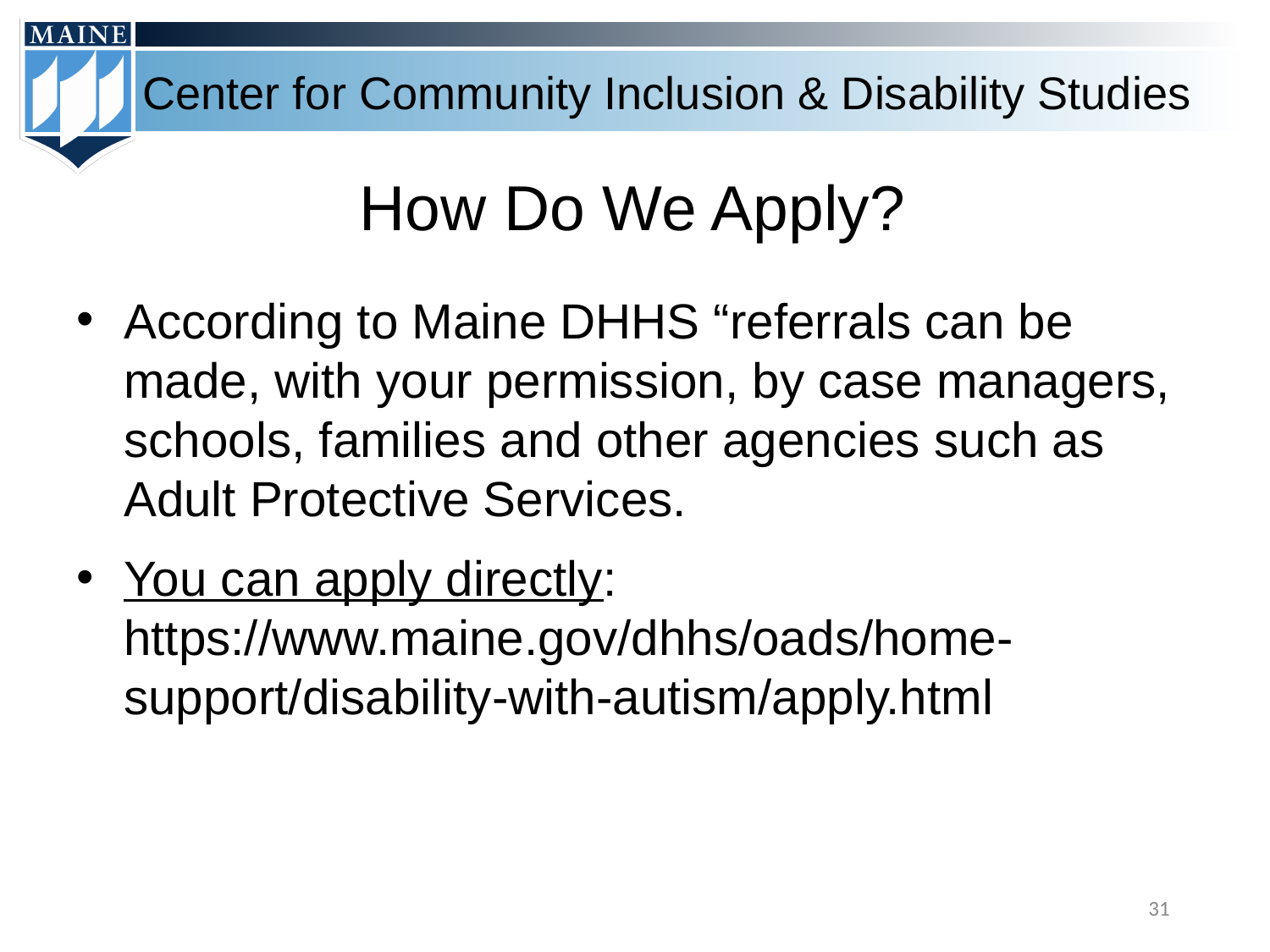

# How Do We Apply?
According to Maine DHHS “referrals can be made, with your permission, by case managers, schools, families and other agencies such as Adult Protective Services.
You can apply directly:  https://www.maine.gov/dhhs/oads/home-support/disability-with-autism/apply.html
31